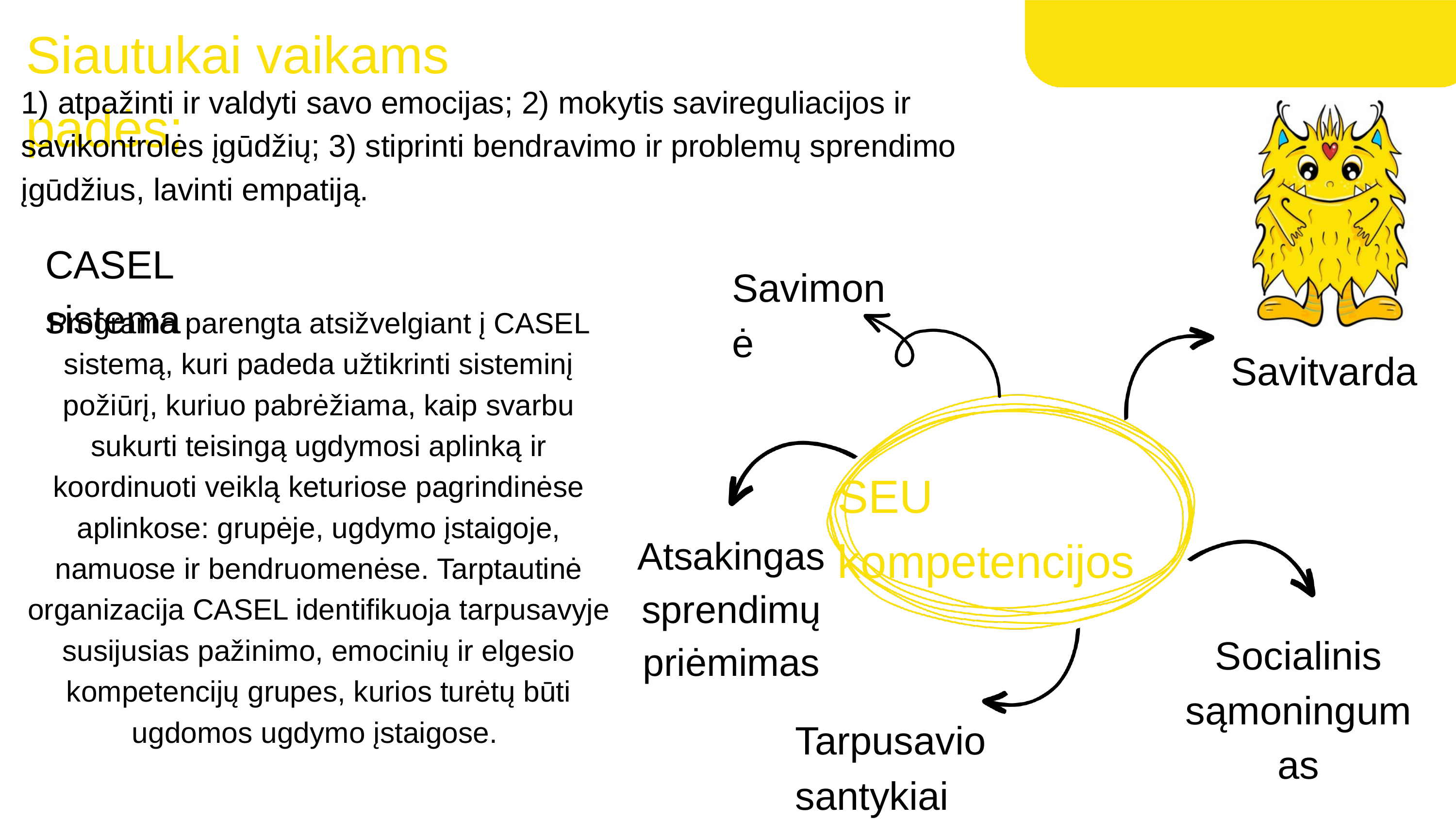

Siautukai vaikams padės;
1) atpažinti ir valdyti savo emocijas; 2) mokytis savireguliacijos ir savikontrolės įgūdžių; 3) stiprinti bendravimo ir problemų sprendimo įgūdžius, lavinti empatiją.

CASEL sistema
Savimonė
Programa parengta atsižvelgiant į CASEL sistemą, kuri padeda užtikrinti sisteminį požiūrį, kuriuo pabrėžiama, kaip svarbu sukurti teisingą ugdymosi aplinką ir koordinuoti veiklą keturiose pagrindinėse aplinkose: grupėje, ugdymo įstaigoje, namuose ir bendruomenėse. Tarptautinė organizacija CASEL identifikuoja tarpusavyje susijusias pažinimo, emocinių ir elgesio kompetencijų grupes, kurios turėtų būti ugdomos ugdymo įstaigose.
Savitvarda
SEU kompetencijos
Atsakingas sprendimų priėmimas
Socialinis sąmoningumas
Tarpusavio santykiai